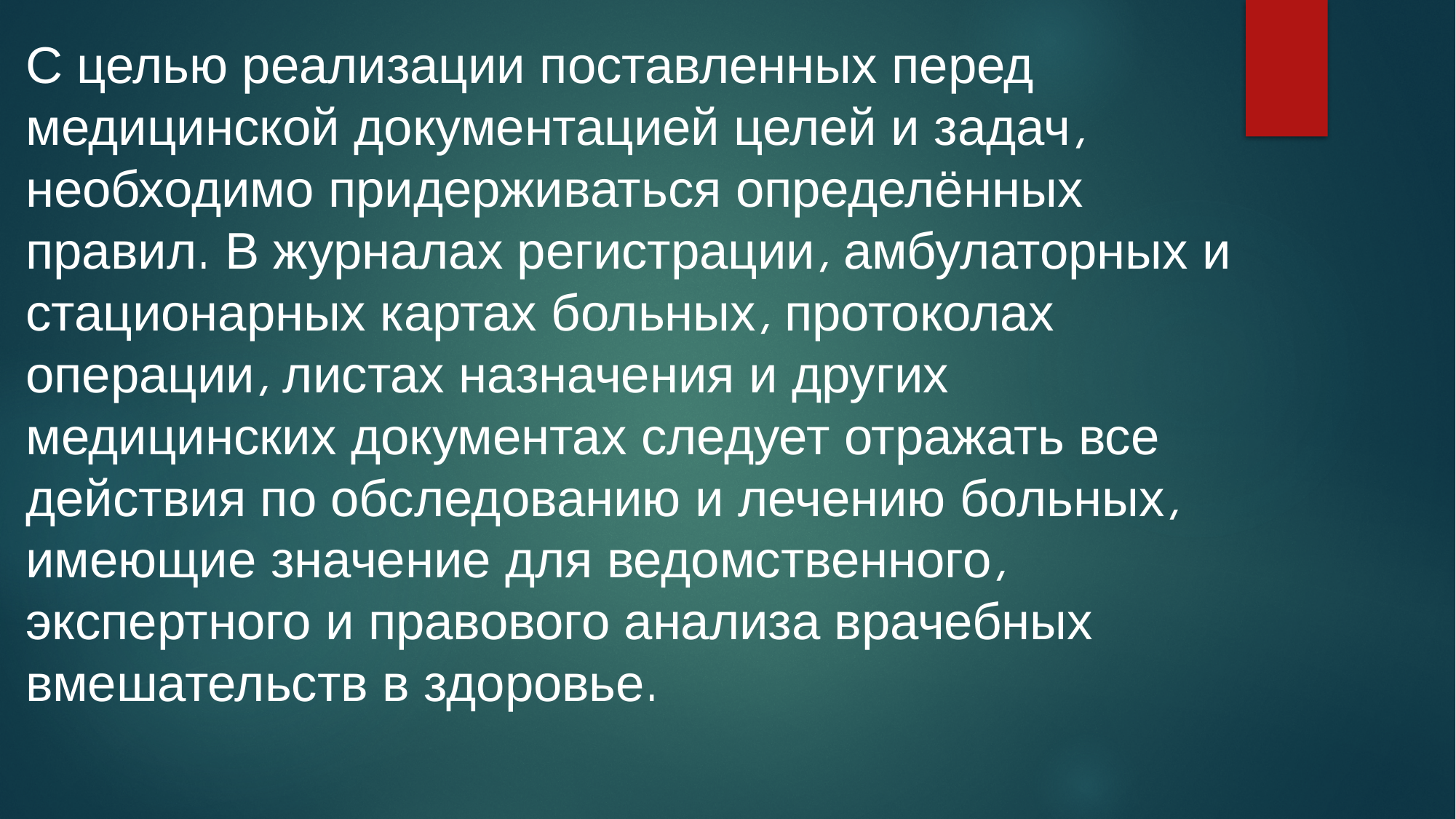

С целью реализации поставленных перед медицинской документацией целей и задач, необходимо придерживаться определённых правил. В журналах регистрации, амбулаторных и стационарных картах больных, протоколах операции, листах назначения и других медицинских документах следует отражать все действия по обследованию и лечению больных, имеющие значение для ведомственного, экспертного и правового анализа врачебных вмешательств в здоровье.